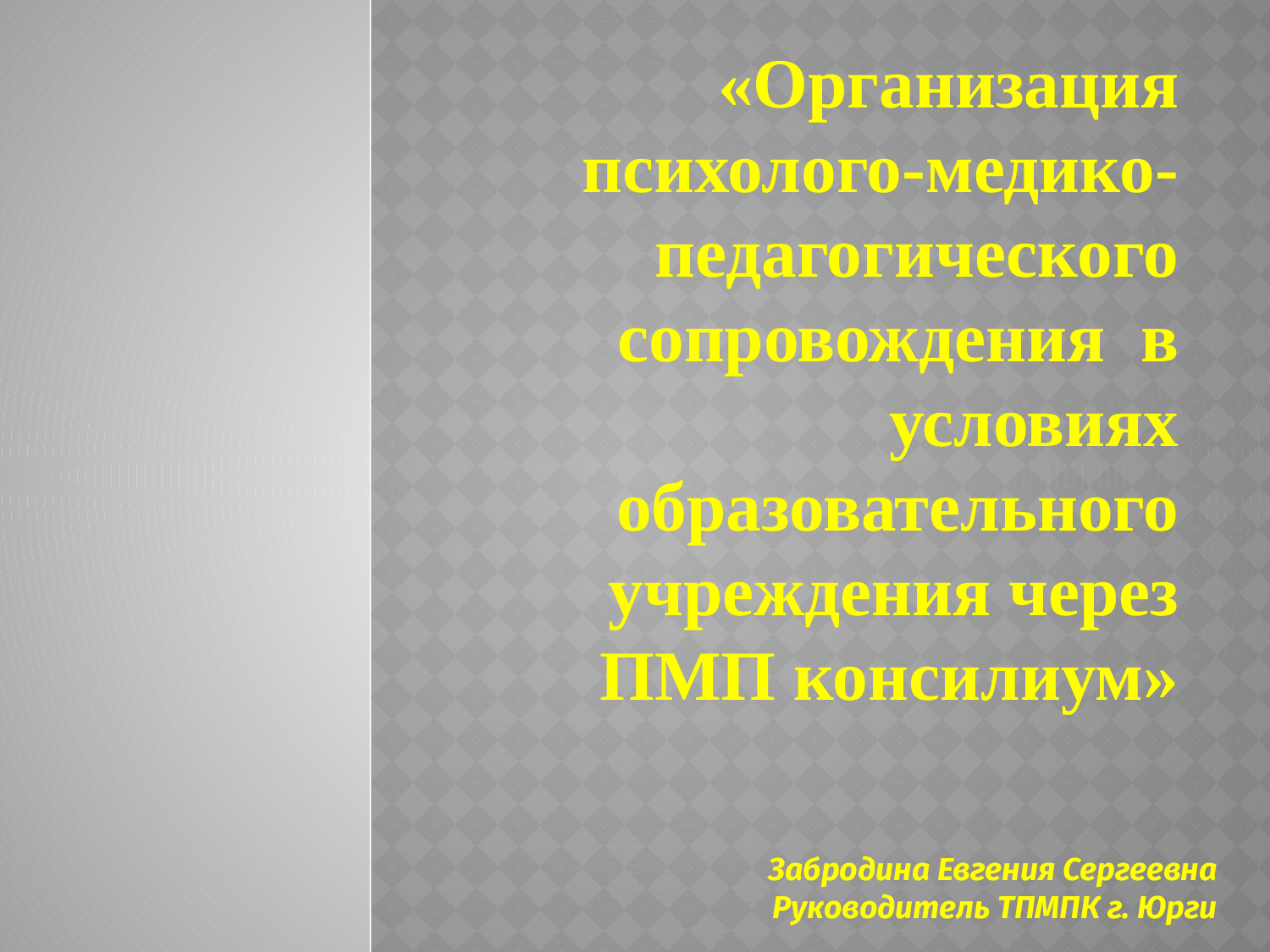

# «Организация психолого-медико-педагогического сопровождения  в условиях образовательного учреждения через ПМП консилиум»
Забродина Евгения Сергеевна
Руководитель ТПМПК г. Юрги